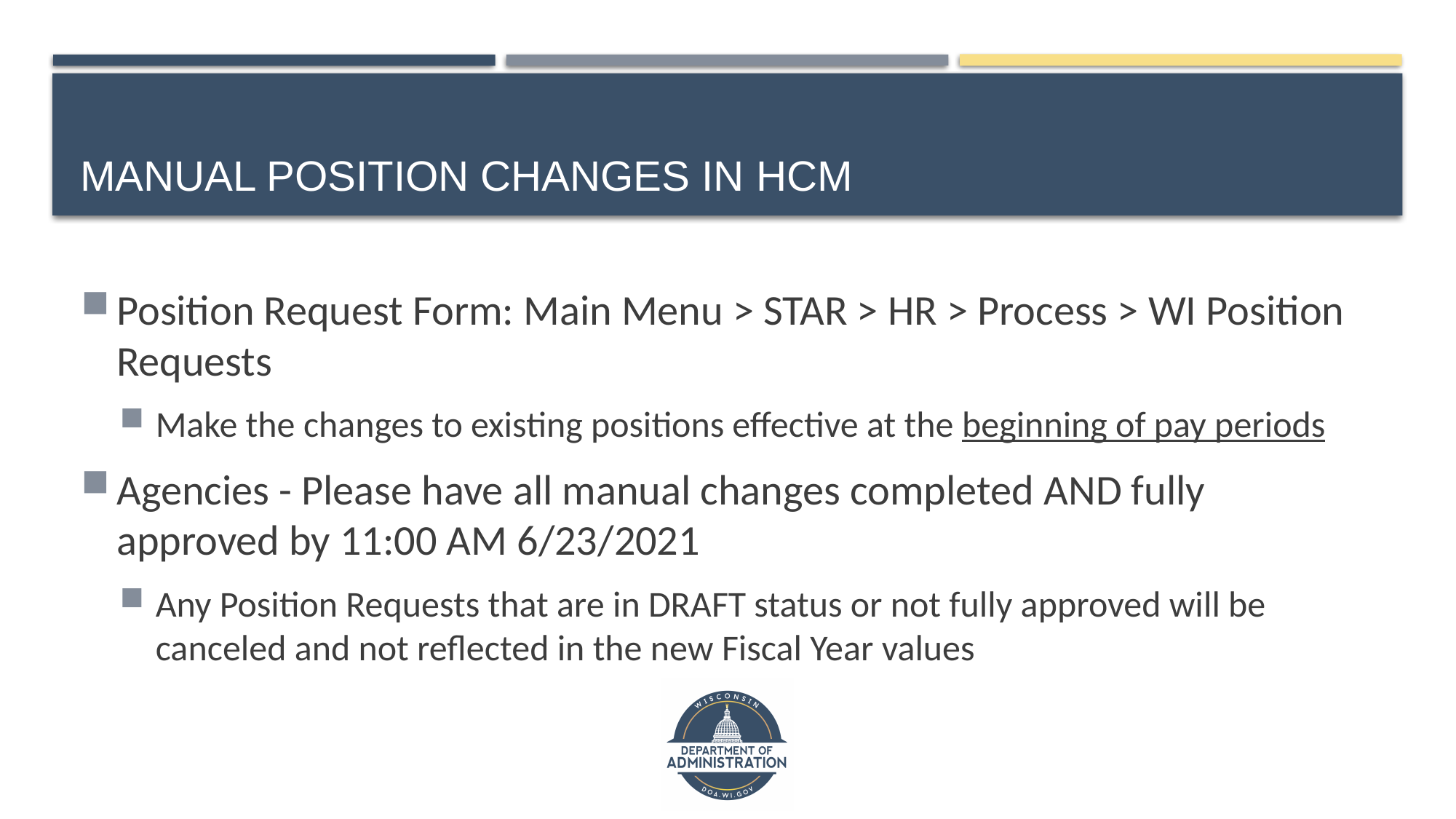

# Manual position changes in HCM
Position Request Form: Main Menu > STAR > HR > Process > WI Position Requests
Make the changes to existing positions effective at the beginning of pay periods
Agencies - Please have all manual changes completed AND fully approved by 11:00 AM 6/23/2021
Any Position Requests that are in DRAFT status or not fully approved will be canceled and not reflected in the new Fiscal Year values